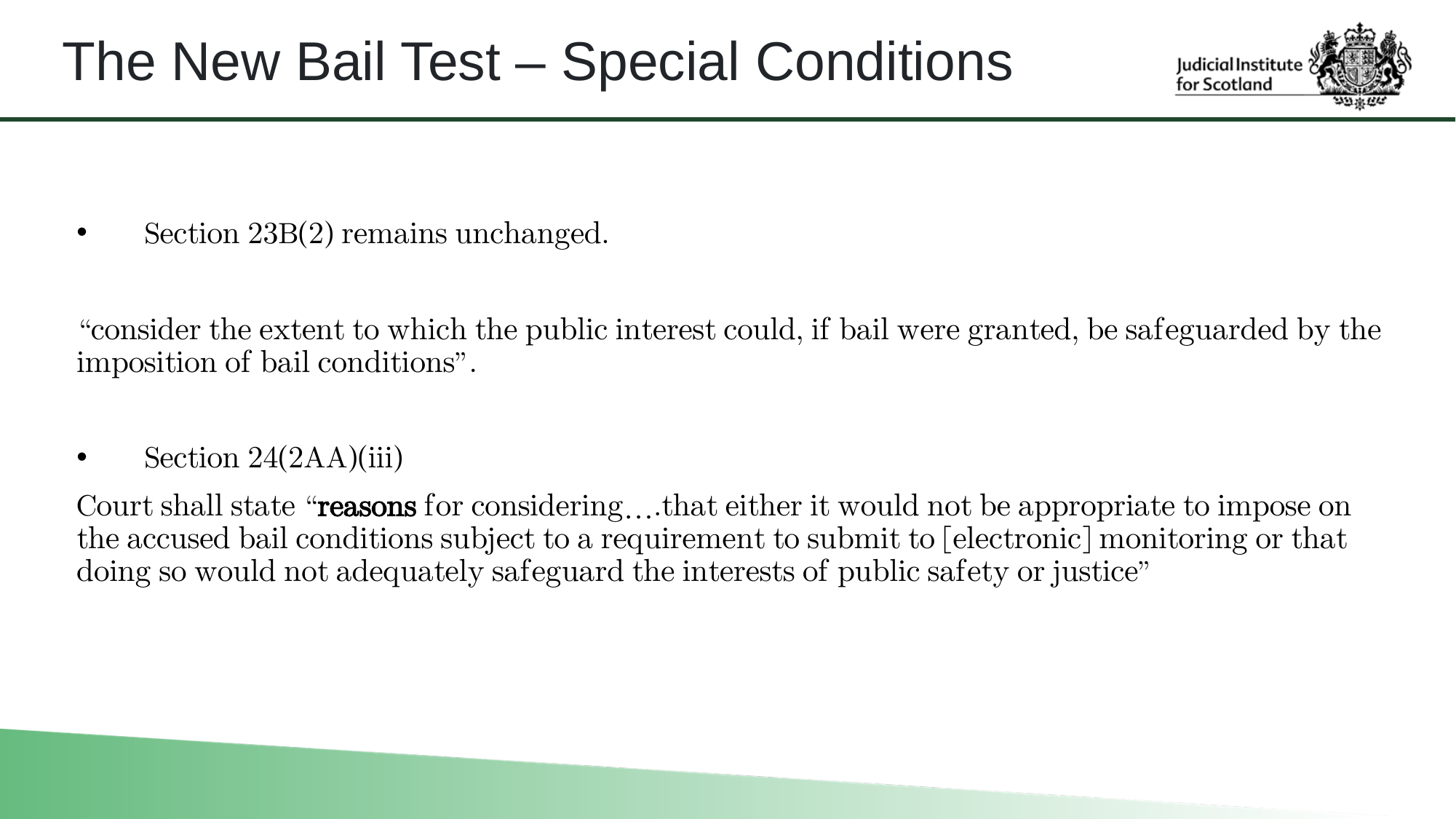

# The New Bail Test – Special Conditions

Section 23B(2) remains unchanged.

“consider the extent to which the public interest could, if bail were granted, be safeguarded by the imposition of bail conditions”.

Section 24(2AA)(iii)
Court shall state “reasons for considering….that either it would not be appropriate to impose on the accused bail conditions subject to a requirement to submit to [electronic] monitoring or that doing so would not adequately safeguard the interests of public safety or justice”